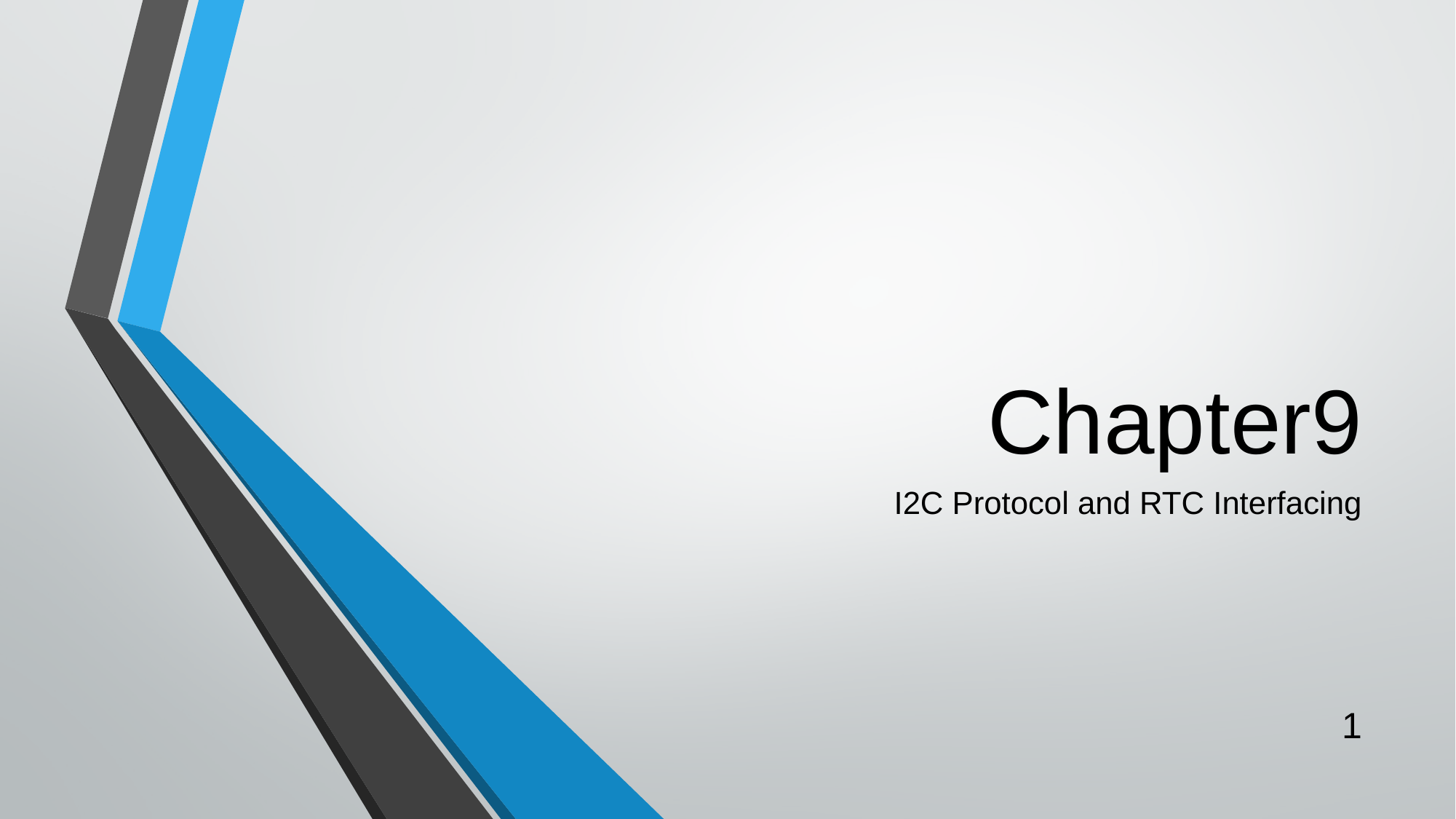

# Chapter9
I2C Protocol and RTC Interfacing
1